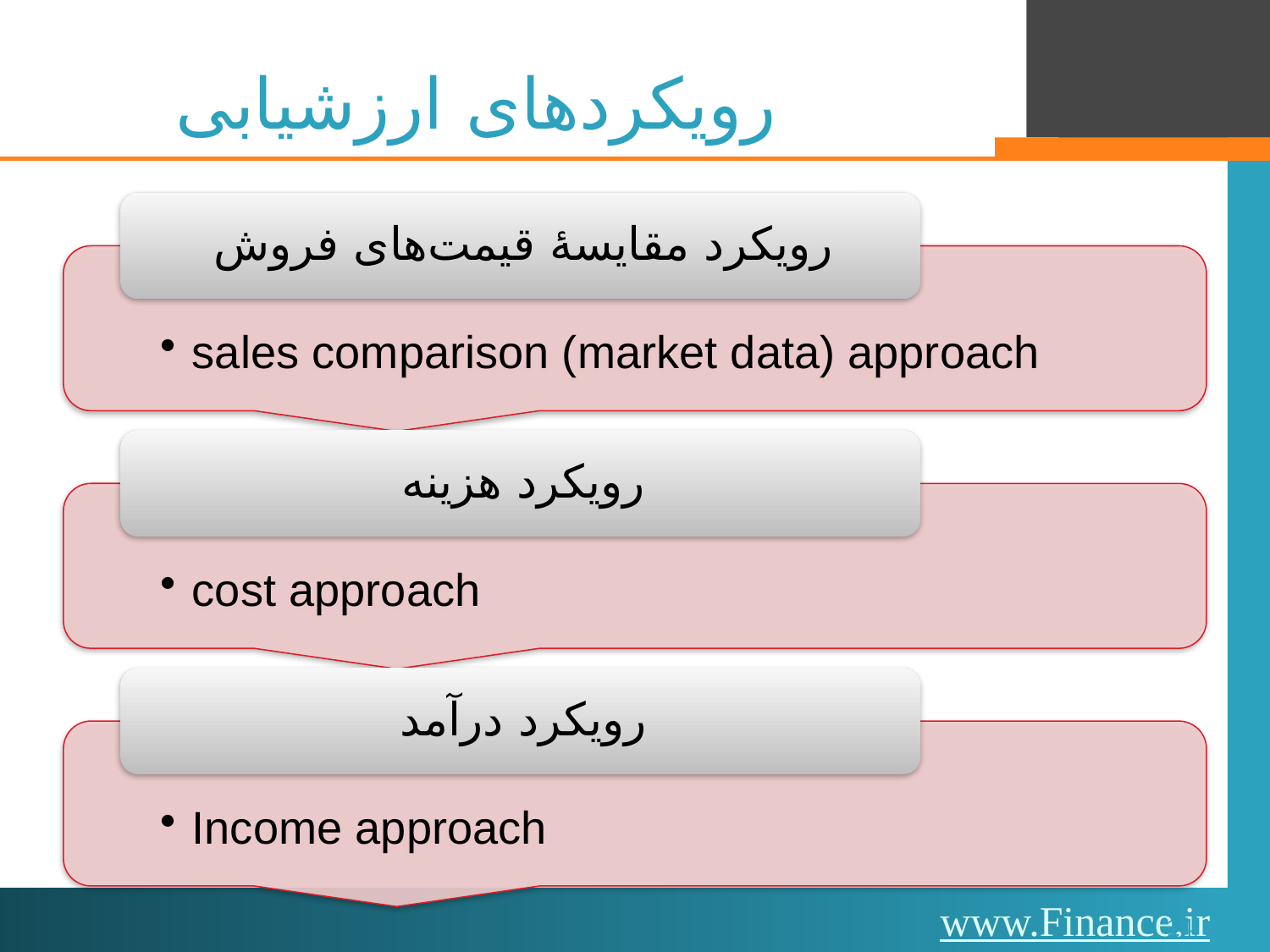

# رویکردهای ارزشیابی
sales comparison (market data) approach
رویکرد مقایسۀ قیمت‌های فروش
cost approach
رویکرد هزینه
Income approach
رویکرد درآمد
14